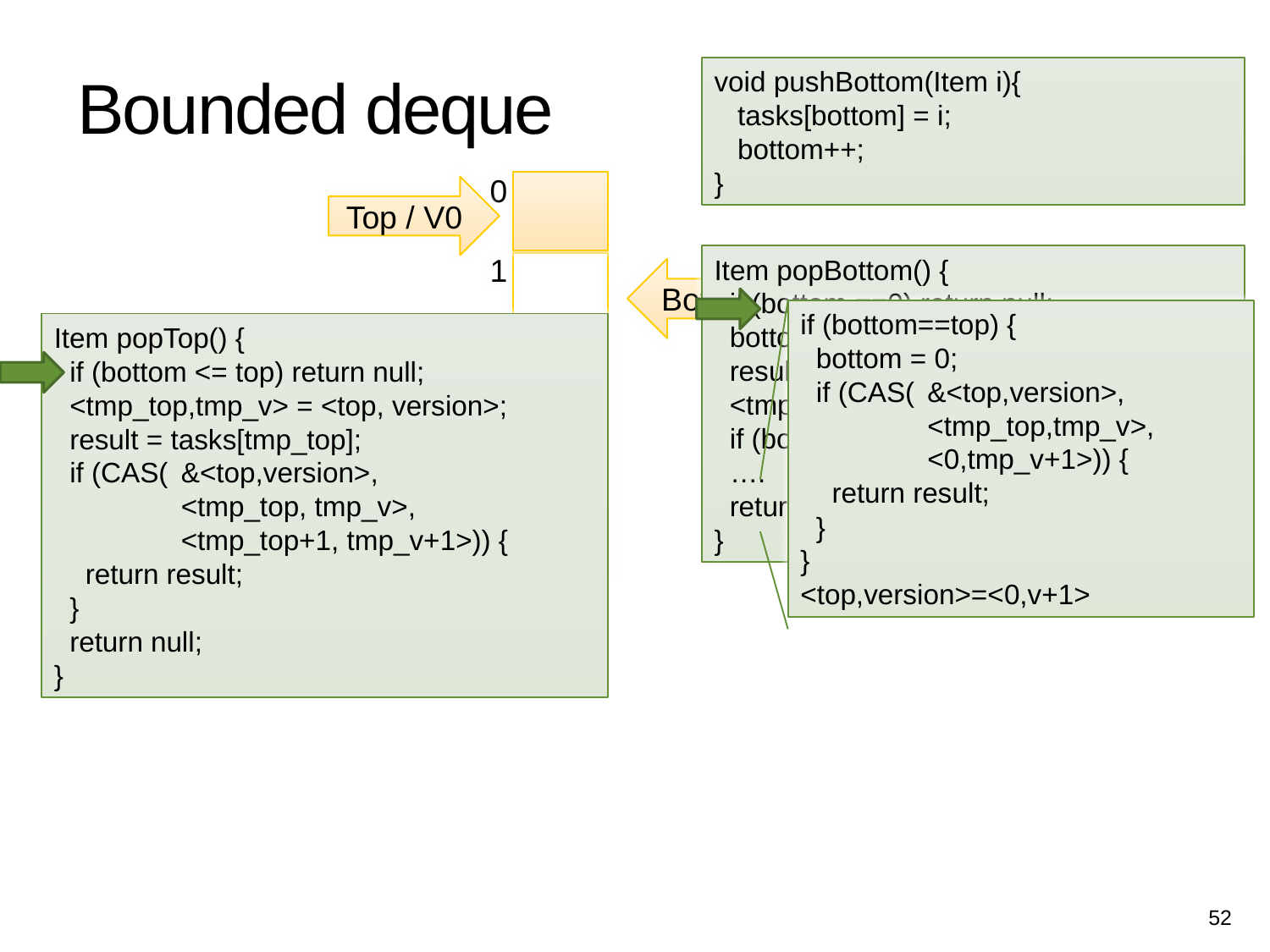

void pushBottom(Item i){
   tasks[bottom] = i;
   bottom++;
}
# Bounded deque
0

Top / V0
1
Item popBottom() {
  if (bottom ==0) return null;
  bottom--;
  result = tasks[bottom];
  <tmp_top,tmp_v> = <top,version>;
  if (bottom > tmp_top) return result;
  ….
  return null;
}

Bottom

if (bottom==top) {
  bottom = 0;
  if (CAS(	&<top,version>,
	<tmp_top,tmp_v>,
	<0,tmp_v+1>)) {
    return result;
  }
}
<top,version>=<0,v+1>
2
Item popTop() {
  if (bottom <= top) return null;
  <tmp_top,tmp_v> = <top, version>;
  result = tasks[tmp_top];
  if (CAS(	&<top,version>,
	<tmp_top, tmp_v>,
	<tmp_top+1, tmp_v+1>)) {
    return result;
  }
  return null;
}

3

4

52